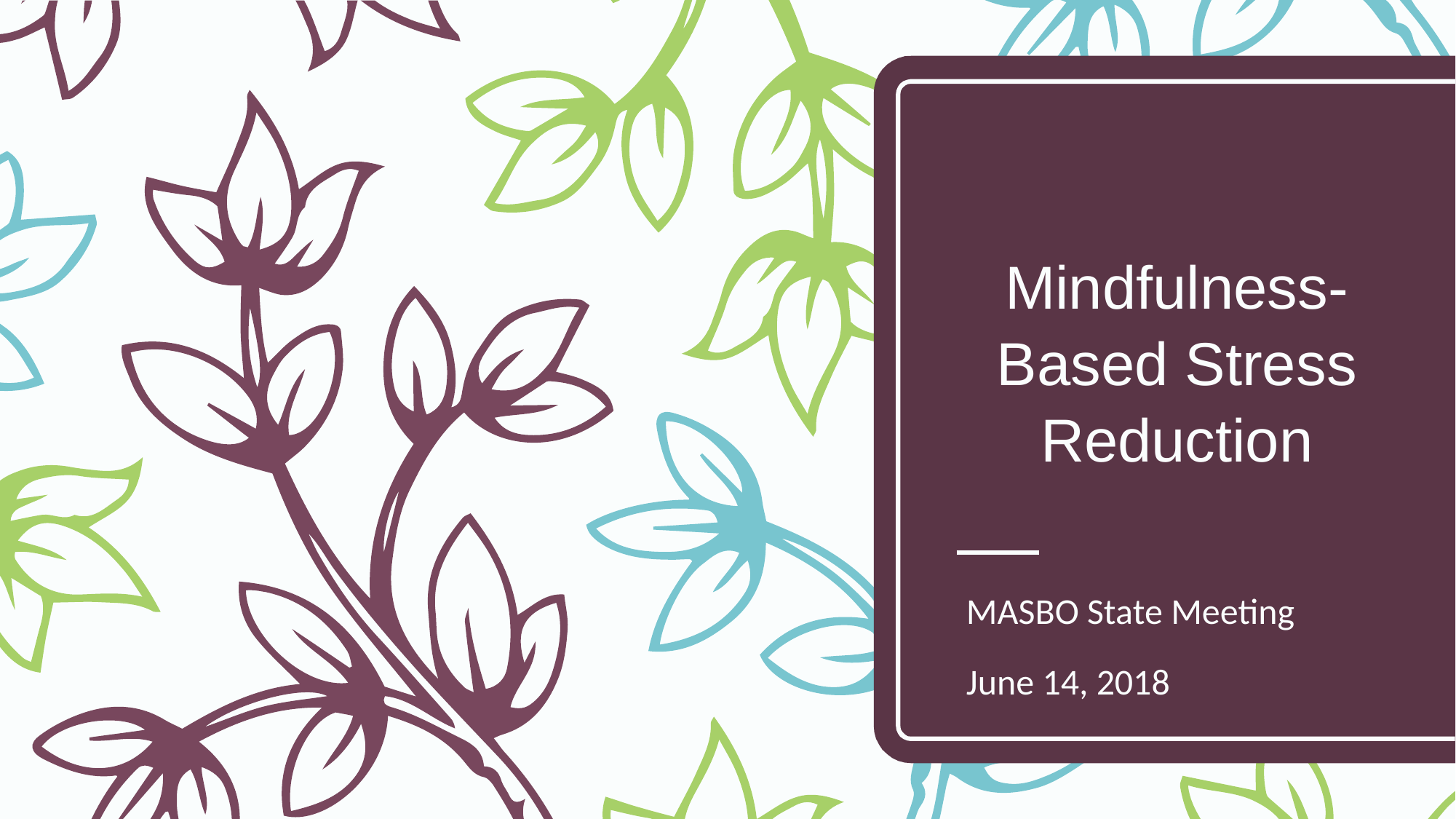

# Mindfulness-Based Stress Reduction
MASBO State Meeting
June 14, 2018